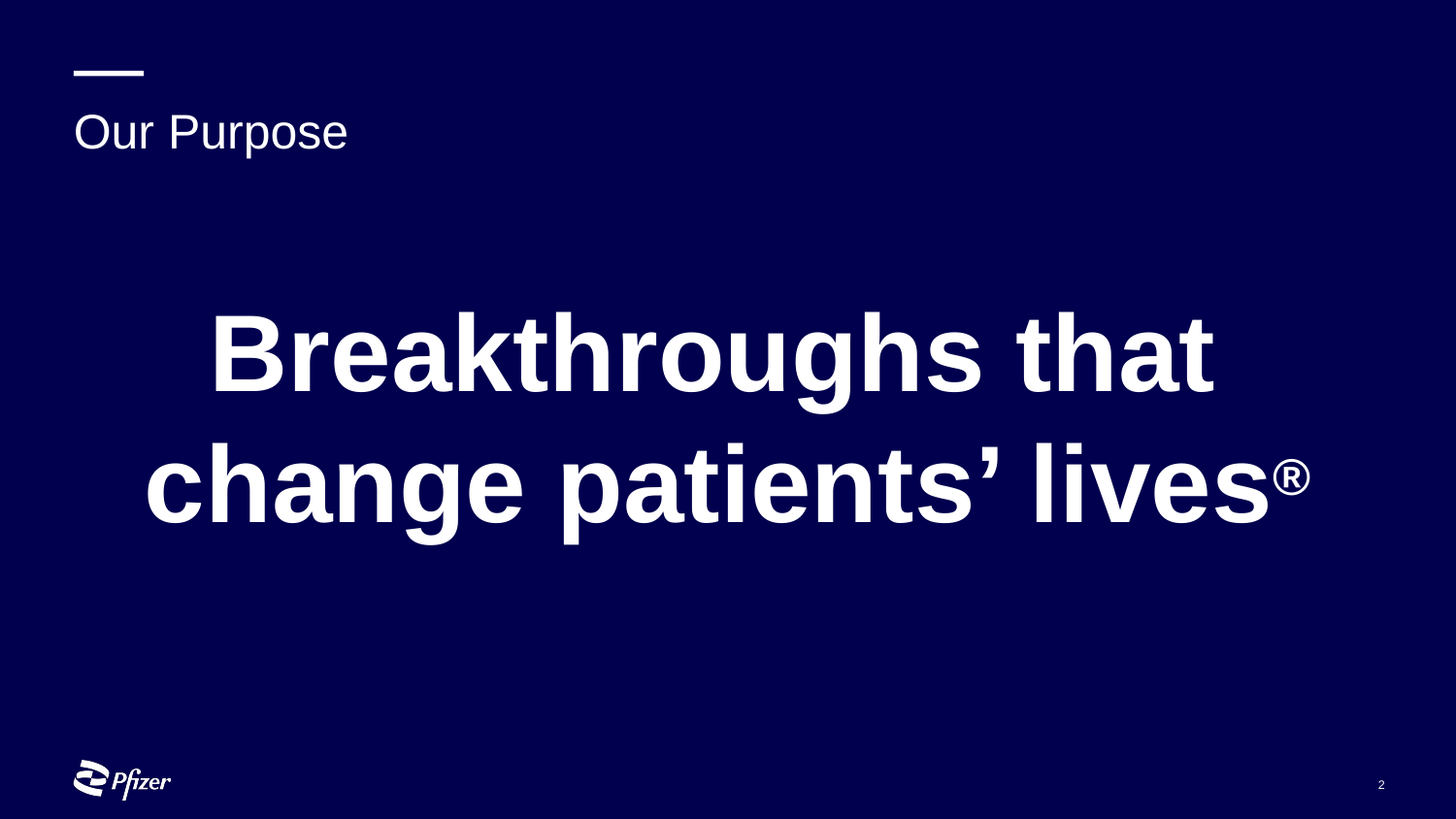

# Our Purpose
Breakthroughs that
change patients’ lives®